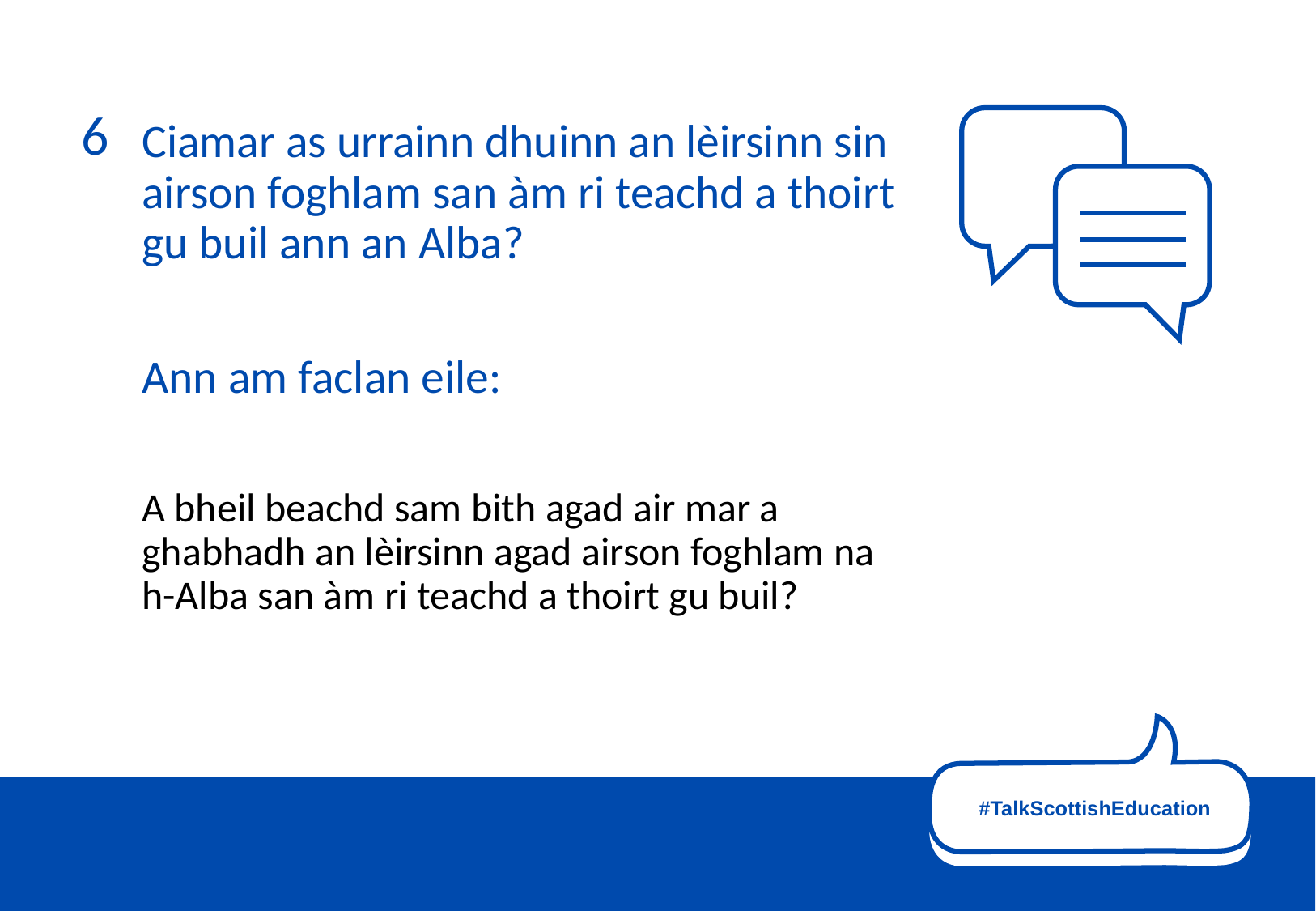

# 6
Ciamar as urrainn dhuinn an lèirsinn sin airson foghlam san àm ri teachd a thoirt gu buil ann an Alba?

Ann am faclan eile:

A bheil beachd sam bith agad air mar a ghabhadh an lèirsinn agad airson foghlam na h-Alba san àm ri teachd a thoirt gu buil?